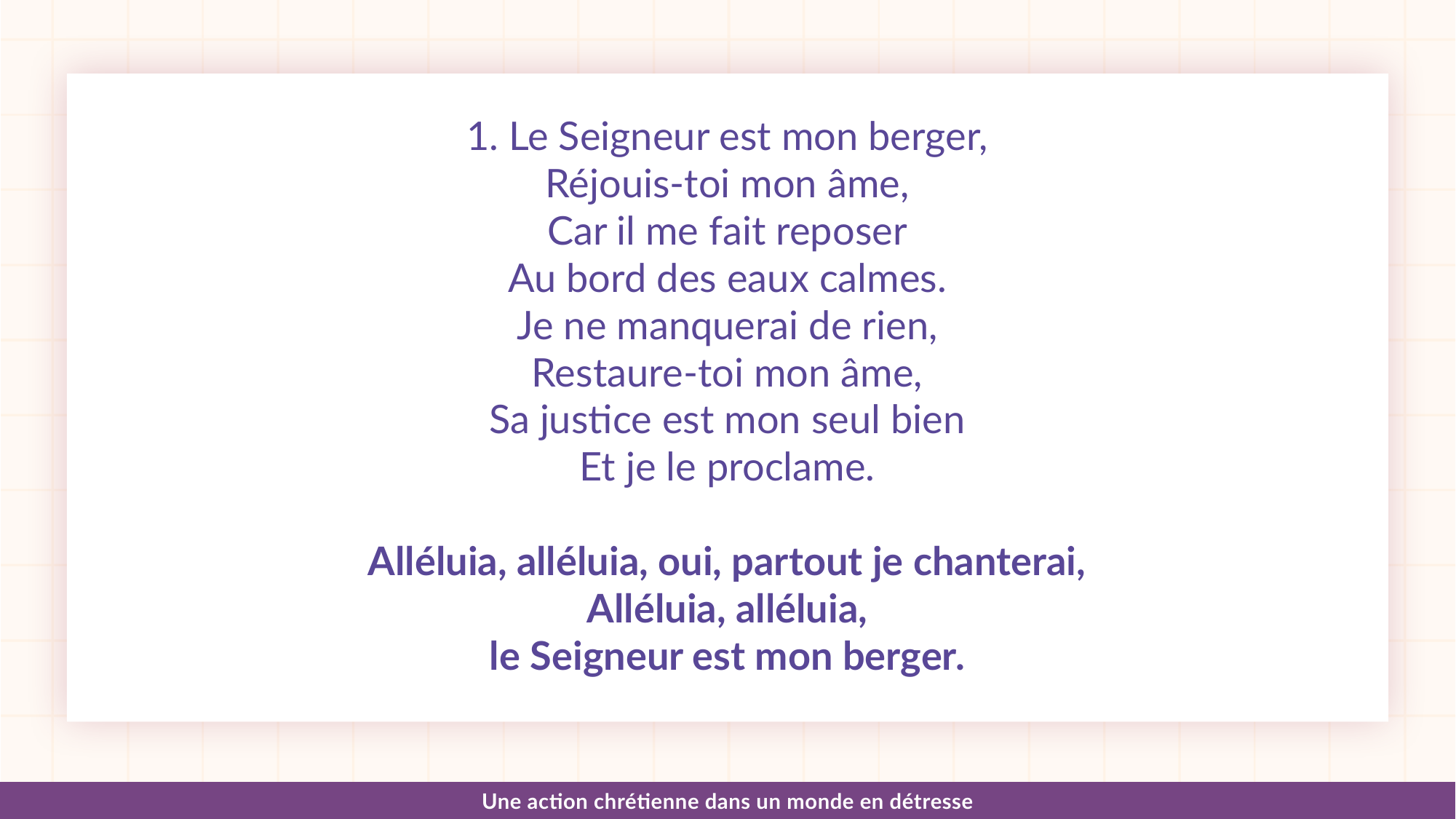

1. Le Seigneur est mon berger,
Réjouis-toi mon âme,
Car il me fait reposer
Au bord des eaux calmes.
Je ne manquerai de rien,
Restaure-toi mon âme,
Sa justice est mon seul bien
Et je le proclame.

Alléluia, alléluia, oui, partout je chanterai,
Alléluia, alléluia,
le Seigneur est mon berger.